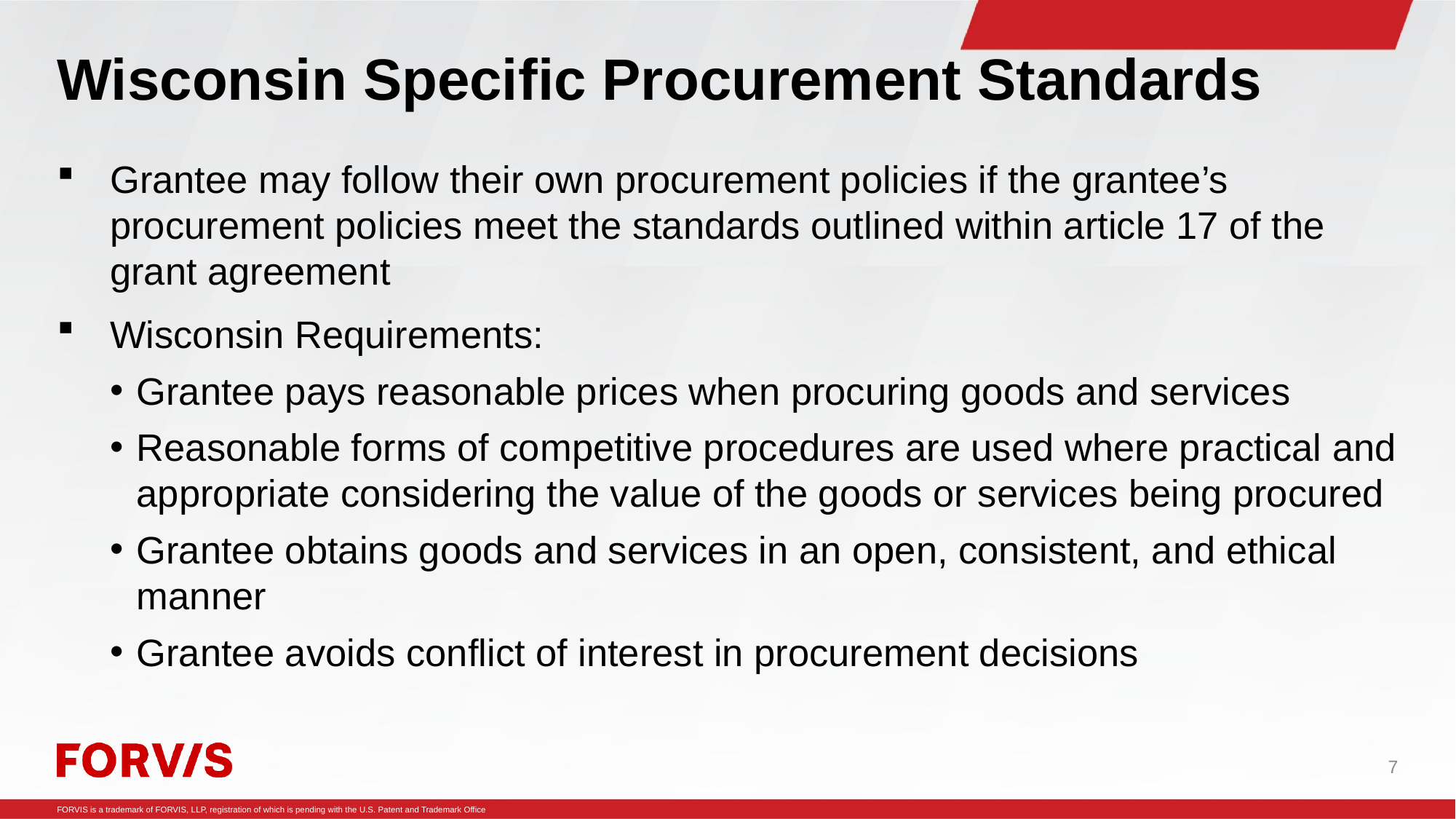

# Wisconsin Specific Procurement Standards
Grantee may follow their own procurement policies if the grantee’s procurement policies meet the standards outlined within article 17 of the grant agreement
Wisconsin Requirements:
Grantee pays reasonable prices when procuring goods and services
Reasonable forms of competitive procedures are used where practical and appropriate considering the value of the goods or services being procured
Grantee obtains goods and services in an open, consistent, and ethical manner
Grantee avoids conflict of interest in procurement decisions
7